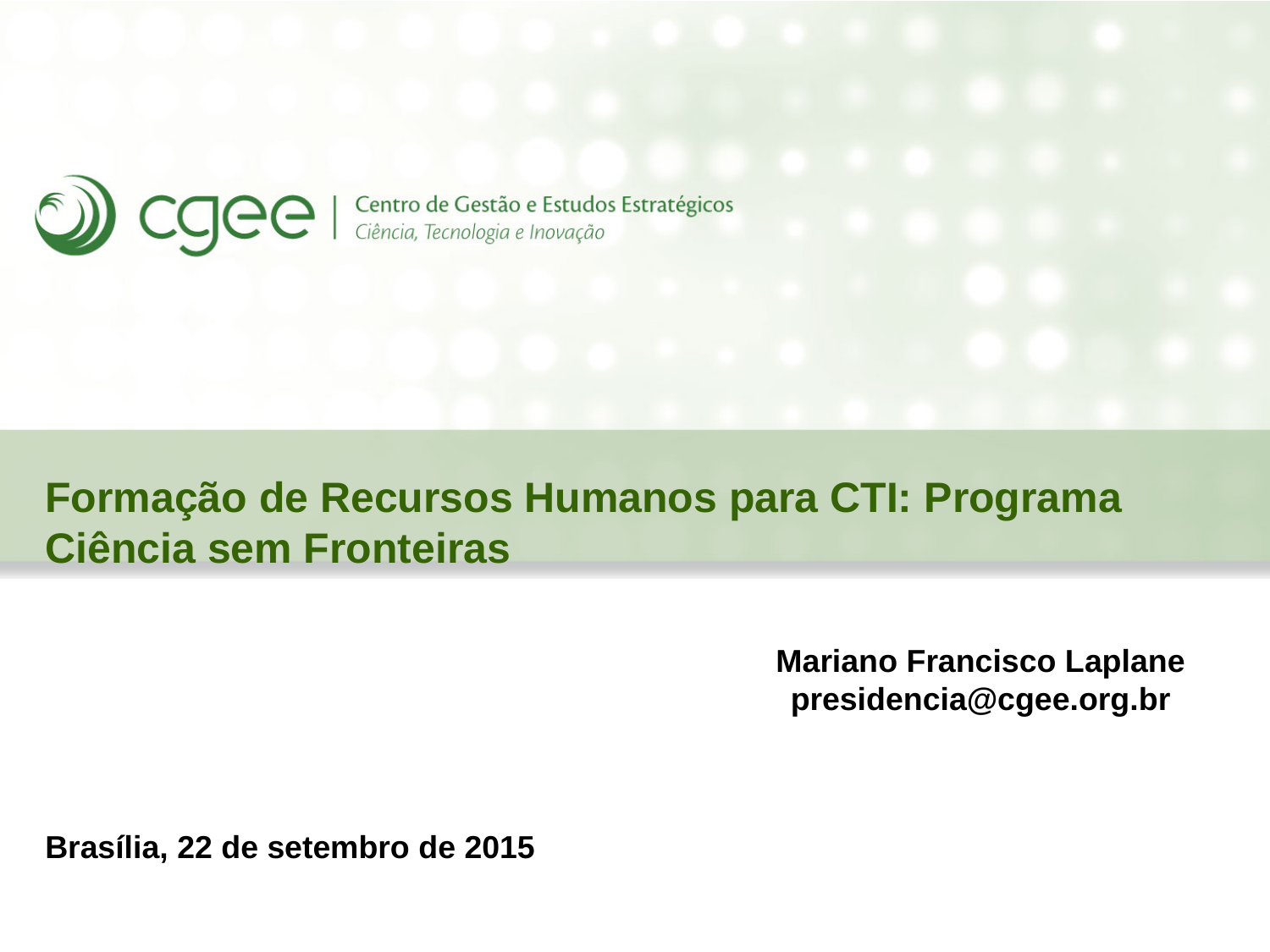

Formação de Recursos Humanos para CTI: Programa Ciência sem Fronteiras
Mariano Francisco Laplane
presidencia@cgee.org.br
Brasília, 22 de setembro de 2015